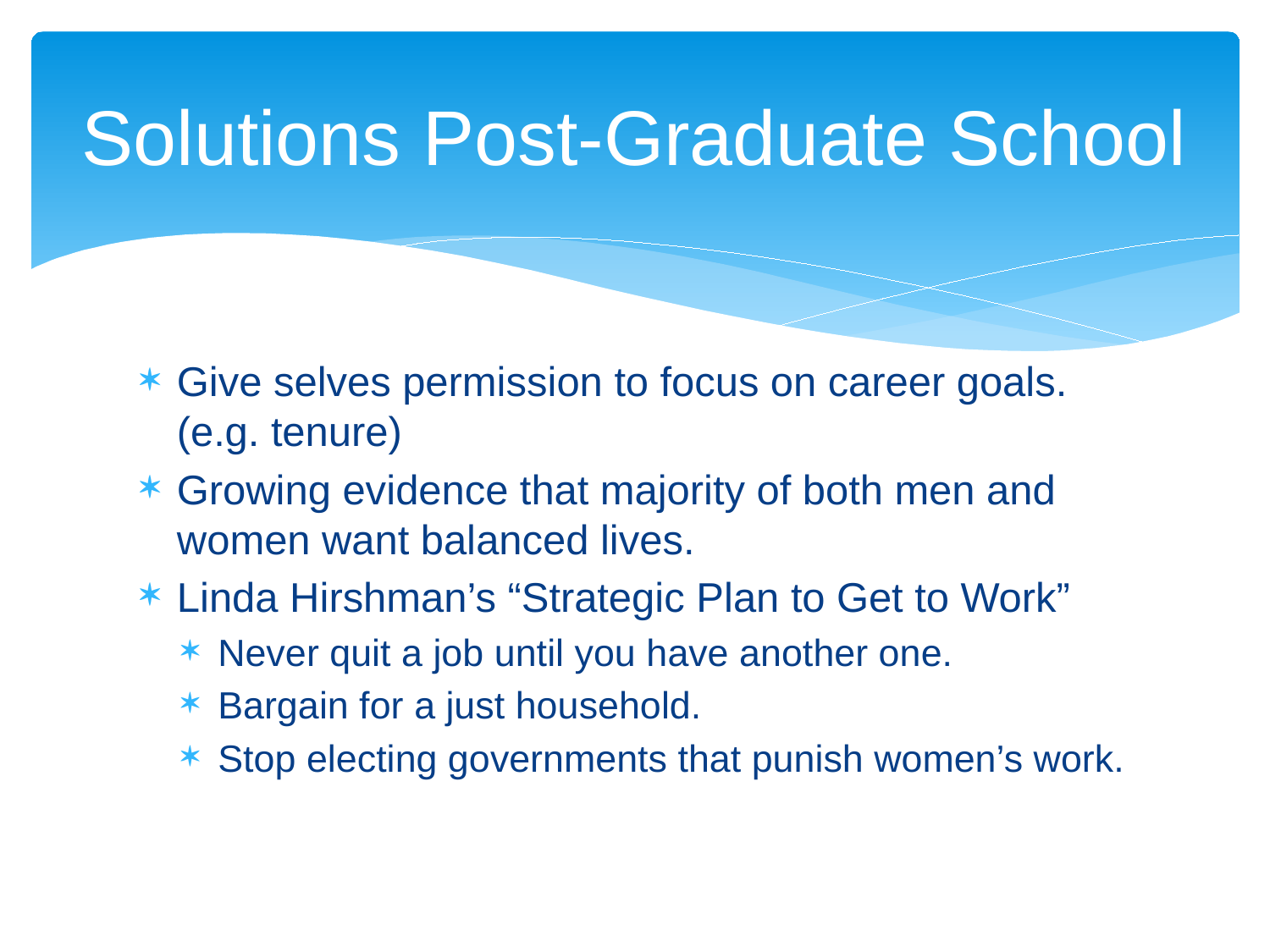

# Solutions Post-Graduate School
Give selves permission to focus on career goals. (e.g. tenure)
Growing evidence that majority of both men and women want balanced lives.
Linda Hirshman’s “Strategic Plan to Get to Work”
Never quit a job until you have another one.
Bargain for a just household.
Stop electing governments that punish women’s work.